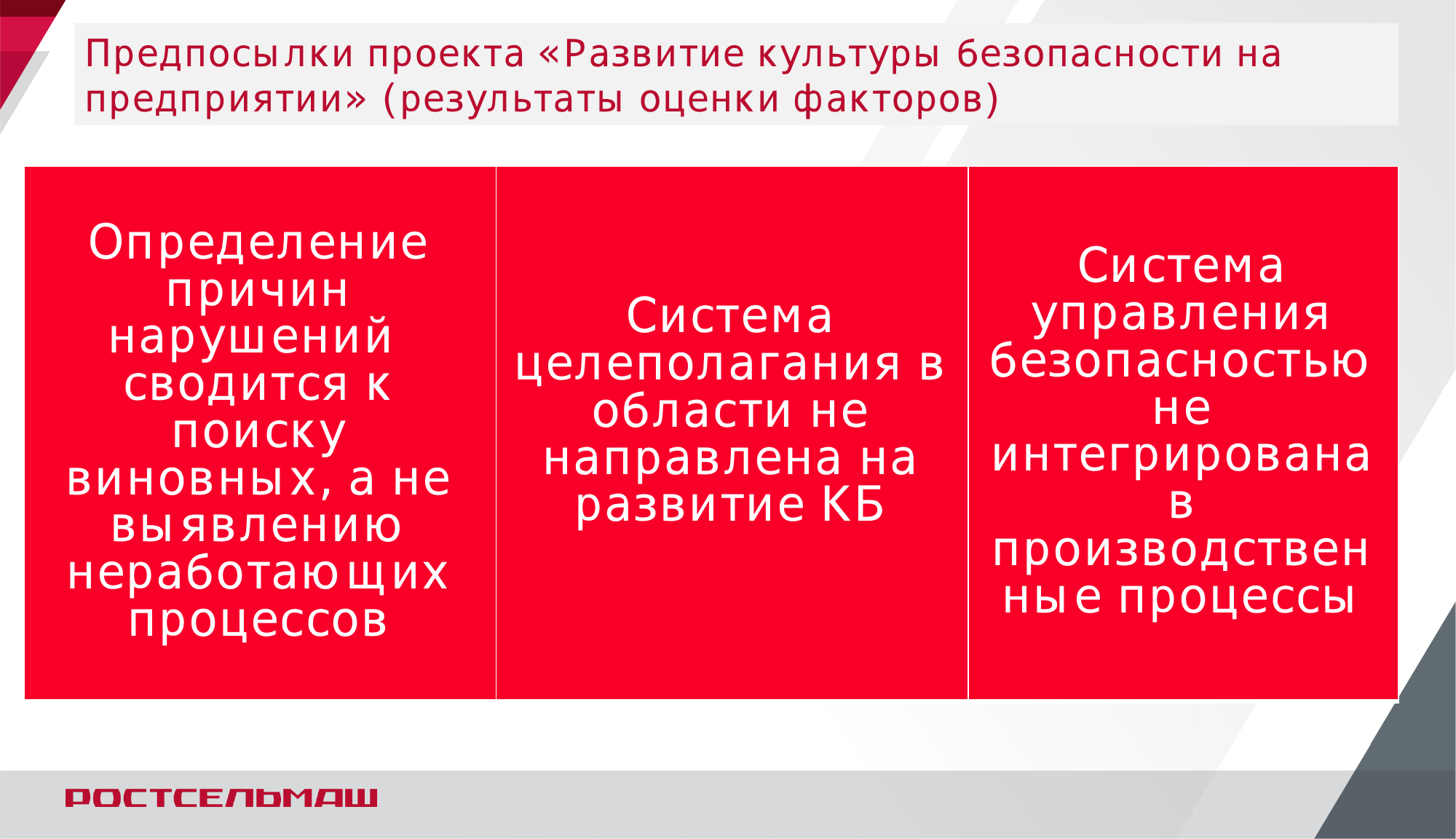

Предпосылки проекта «Развитие культуры безопасности на предприятии» (результаты оценки факторов)
| Определение причин нарушений сводится к поиску виновных, а не выявлению неработающих процессов | Система целеполагания в области не направлена на развитие КБ | Система управления безопасностью не интегрирована в производственные процессы |
| --- | --- | --- |